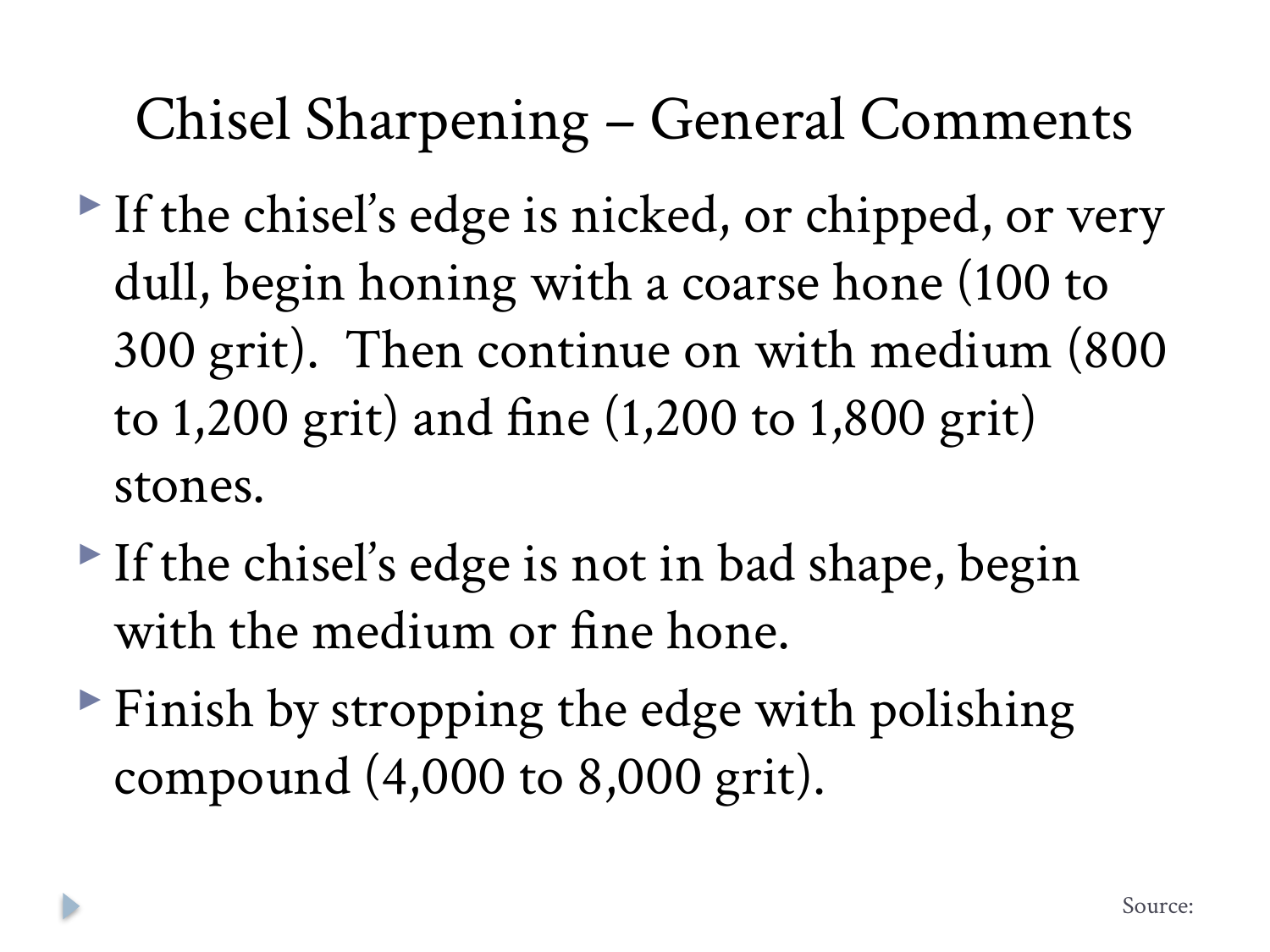

# Chisel Sharpening – General Comments
If the chisel’s edge is nicked, or chipped, or very dull, begin honing with a coarse hone (100 to 300 grit).  Then continue on with medium (800 to 1,200 grit) and fine (1,200 to 1,800 grit) stones.
If the chisel’s edge is not in bad shape, begin with the medium or fine hone.
Finish by stropping the edge with polishing compound (4,000 to 8,000 grit).
Source: